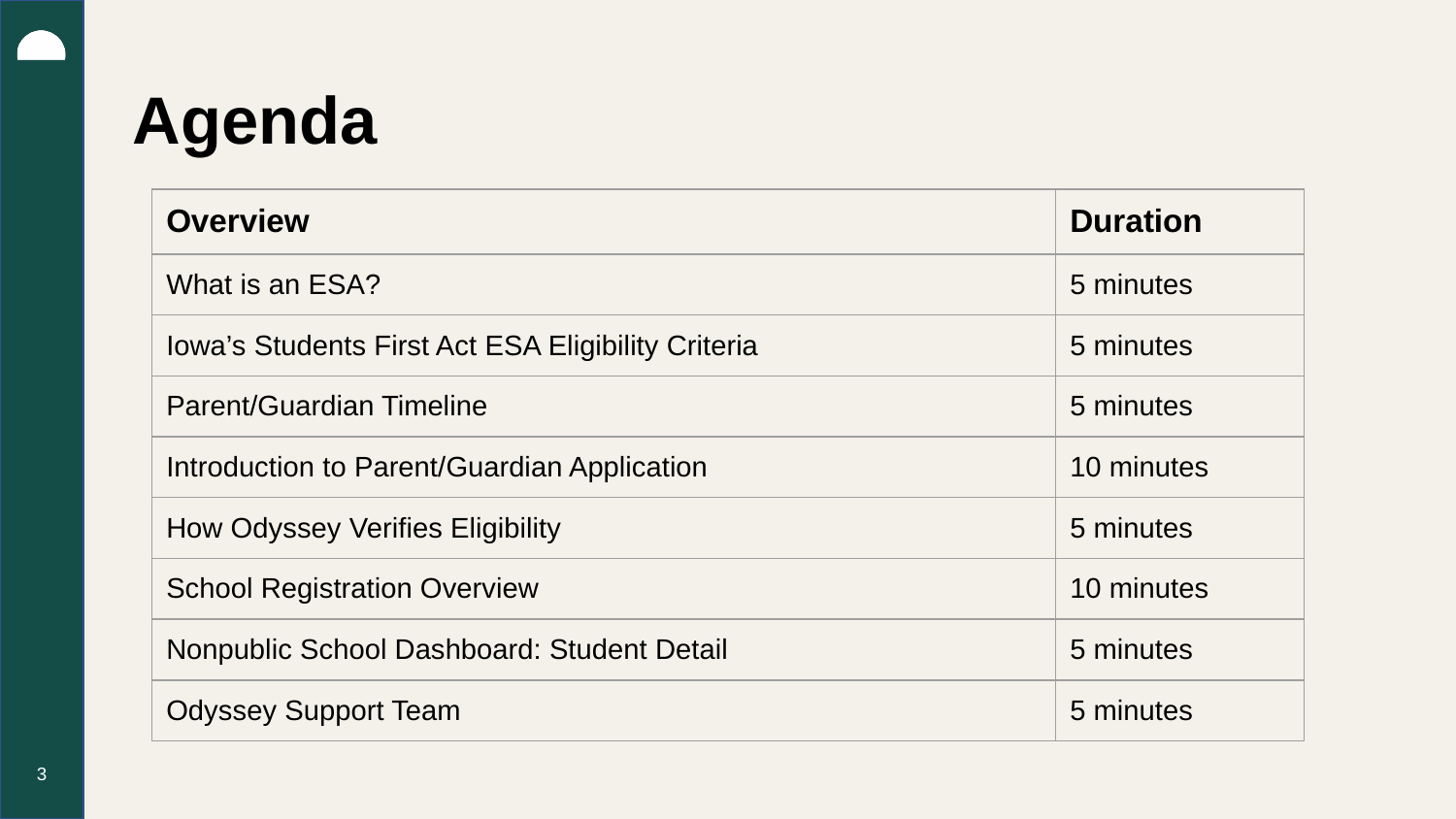

# Agenda
| Overview | Duration |
| --- | --- |
| What is an ESA? | 5 minutes |
| Iowa’s Students First Act ESA Eligibility Criteria | 5 minutes |
| Parent/Guardian Timeline | 5 minutes |
| Introduction to Parent/Guardian Application | 10 minutes |
| How Odyssey Verifies Eligibility | 5 minutes |
| School Registration Overview | 10 minutes |
| Nonpublic School Dashboard: Student Detail | 5 minutes |
| Odyssey Support Team | 5 minutes |
3